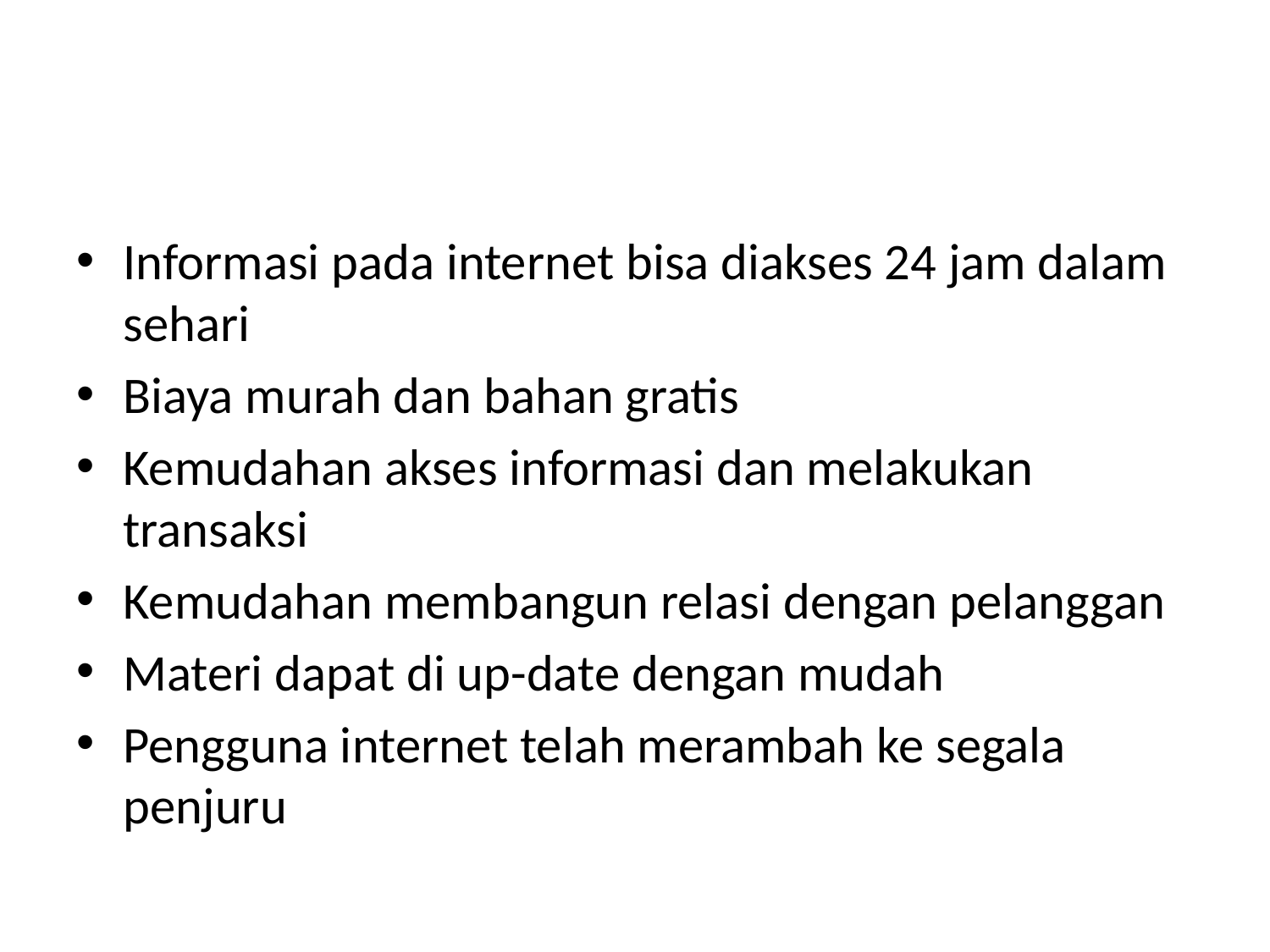

#
Informasi pada internet bisa diakses 24 jam dalam sehari
Biaya murah dan bahan gratis
Kemudahan akses informasi dan melakukan transaksi
Kemudahan membangun relasi dengan pelanggan
Materi dapat di up-date dengan mudah
Pengguna internet telah merambah ke segala penjuru